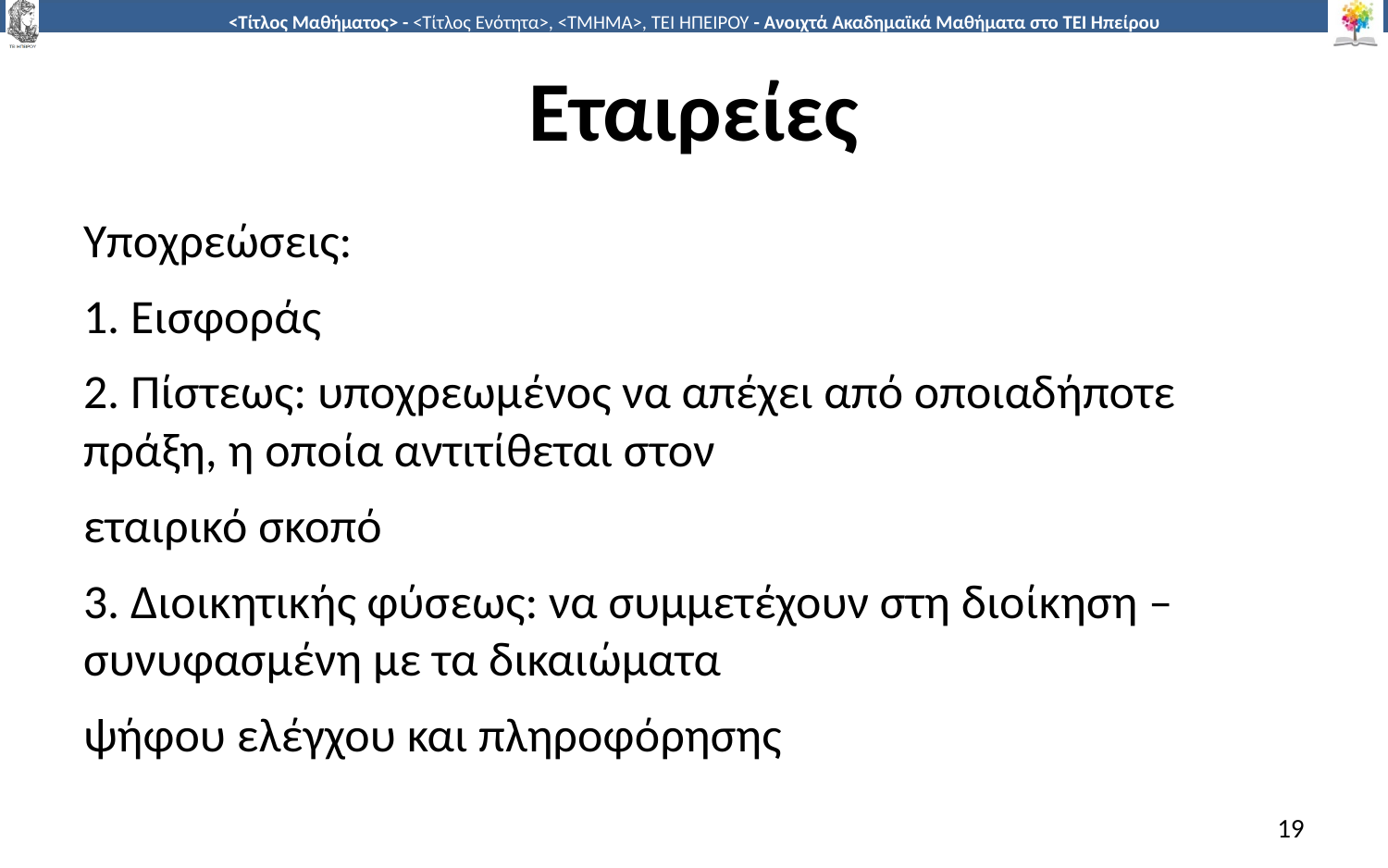

# Εταιρείες
Υποχρεώσεις:
1. Εισφοράς
2. Πίστεως: υποχρεωμένος να απέχει από οποιαδήποτε πράξη, η οποία αντιτίθεται στον
εταιρικό σκοπό
3. Διοικητικής φύσεως: να συμμετέχουν στη διοίκηση – συνυφασμένη με τα δικαιώματα
ψήφου ελέγχου και πληροφόρησης

19